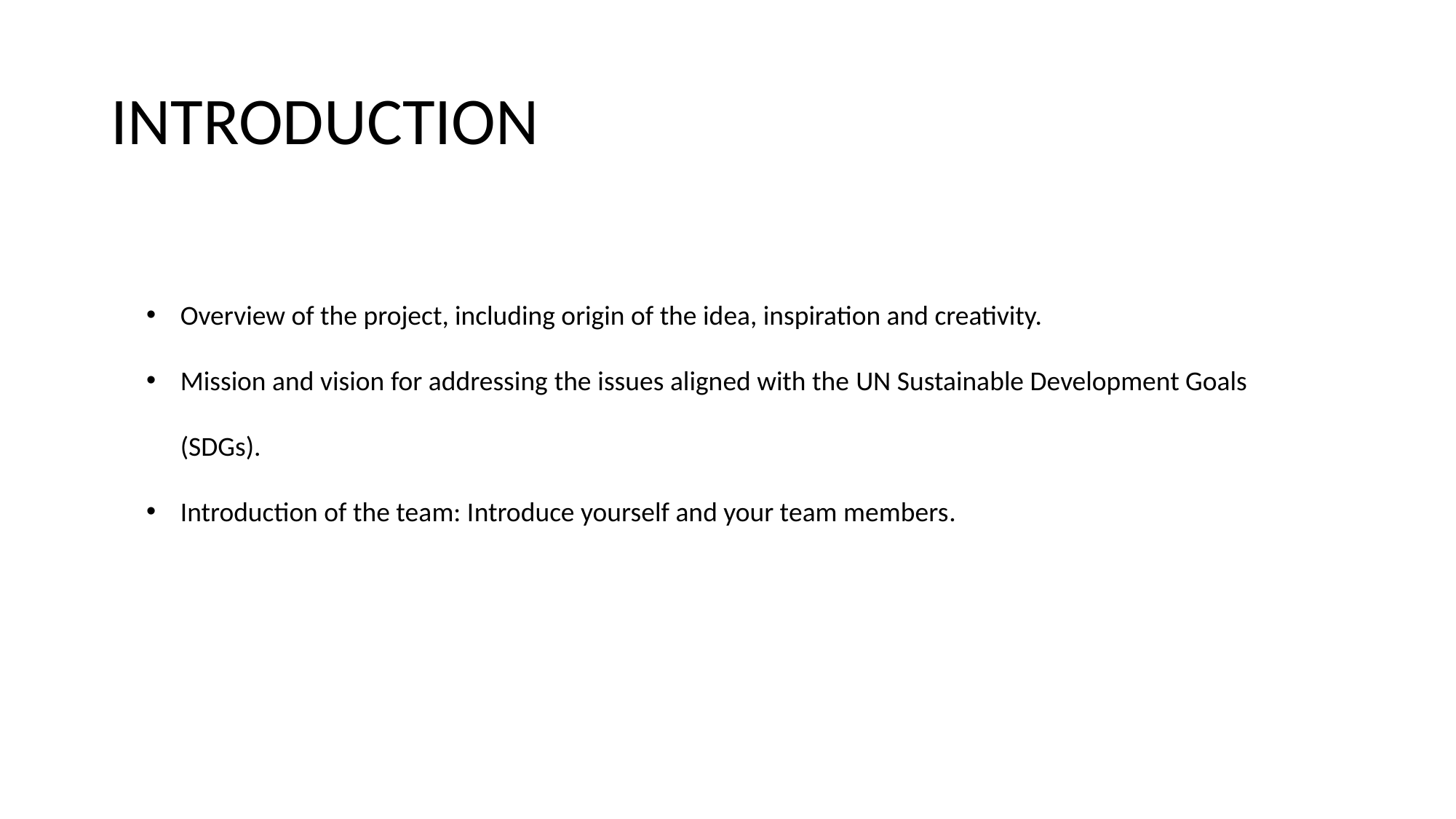

# INTRODUCTION
Overview of the project, including origin of the idea, inspiration and creativity.
Mission and vision for addressing the issues aligned with the UN Sustainable Development Goals (SDGs).
Introduction of the team: Introduce yourself and your team members.